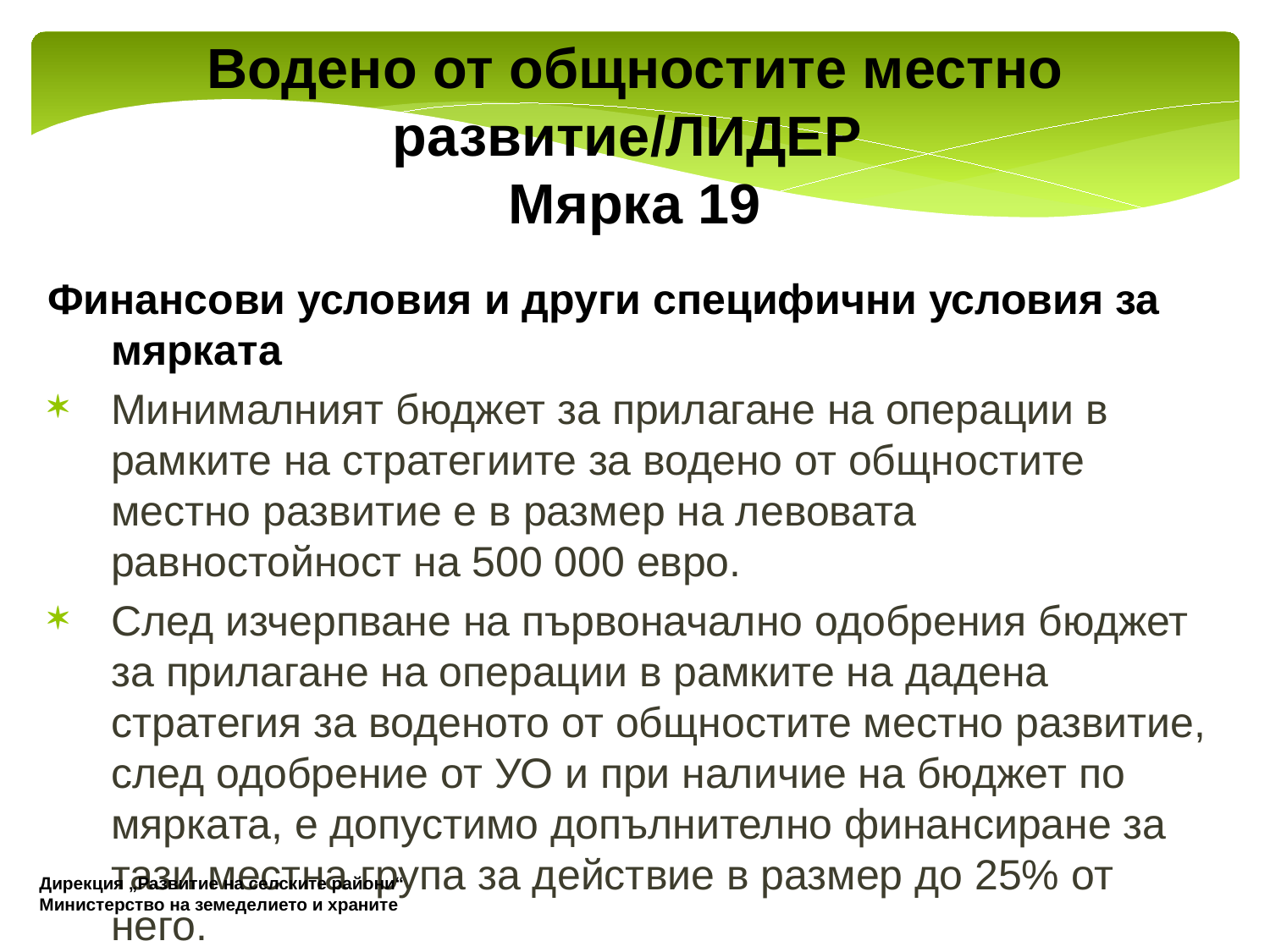

Водено от общностите местно развитие/ЛИДЕР
Мярка 19
Финансови условия и други специфични условия за мярката
Минималният бюджет за прилагане на операции в рамките на стратегиите за водено от общностите местно развитие е в размер на левовата равностойност на 500 000 евро.
След изчерпване на първоначално одобрения бюджет за прилагане на операции в рамките на дадена стратегия за воденото от общностите местно развитие, след одобрение от УО и при наличие на бюджет по мярката, е допустимо допълнително финансиране за тази местна група за действие в размер до 25% от него.
Дирекция „Развитие на селските райони“
Министерство на земеделието и храните